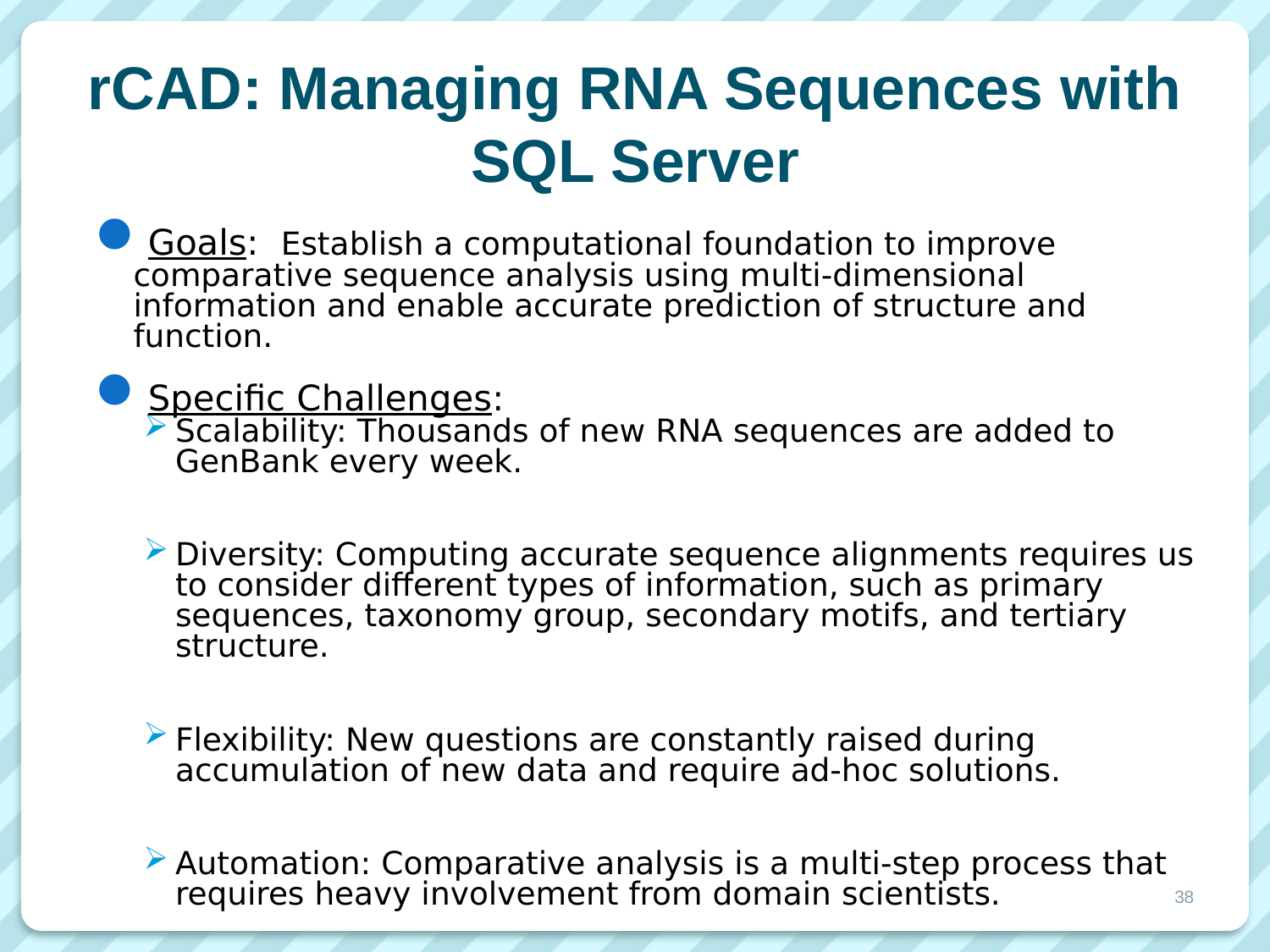

# rCAD: Managing RNA Sequences with SQL Server
Goals:  Establish a computational foundation to improve comparative sequence analysis using multi-dimensional information and enable accurate prediction of structure and function.

Specific Challenges:
Scalability: Thousands of new RNA sequences are added to GenBank every week.

Diversity: Computing accurate sequence alignments requires us to consider different types of information, such as primary sequences, taxonomy group, secondary motifs, and tertiary structure.

Flexibility: New questions are constantly raised during accumulation of new data and require ad-hoc solutions.

Automation: Comparative analysis is a multi-step process that requires heavy involvement from domain scientists.

38